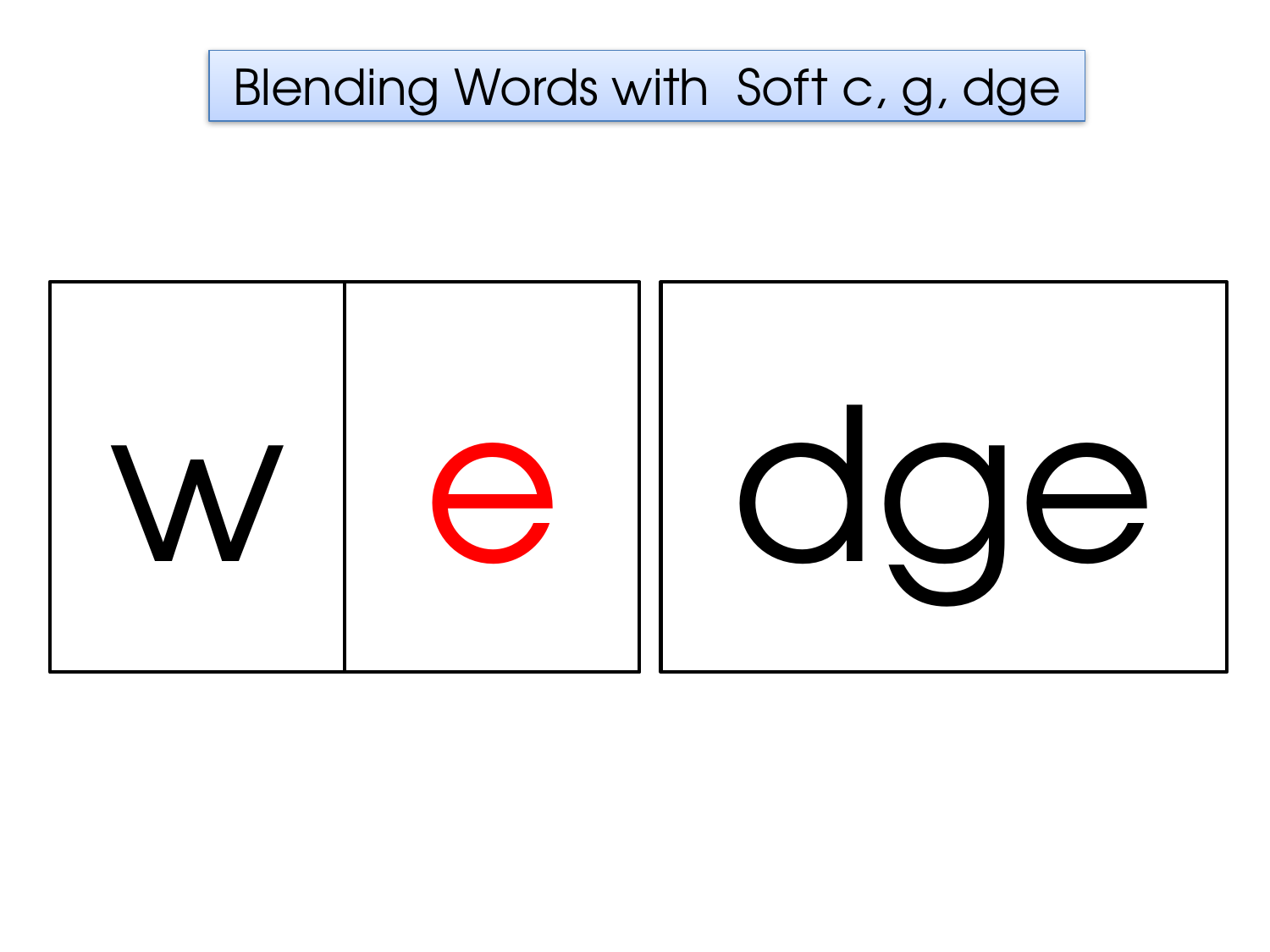

Blending Words with  Soft c, g, dge
w
e
dge